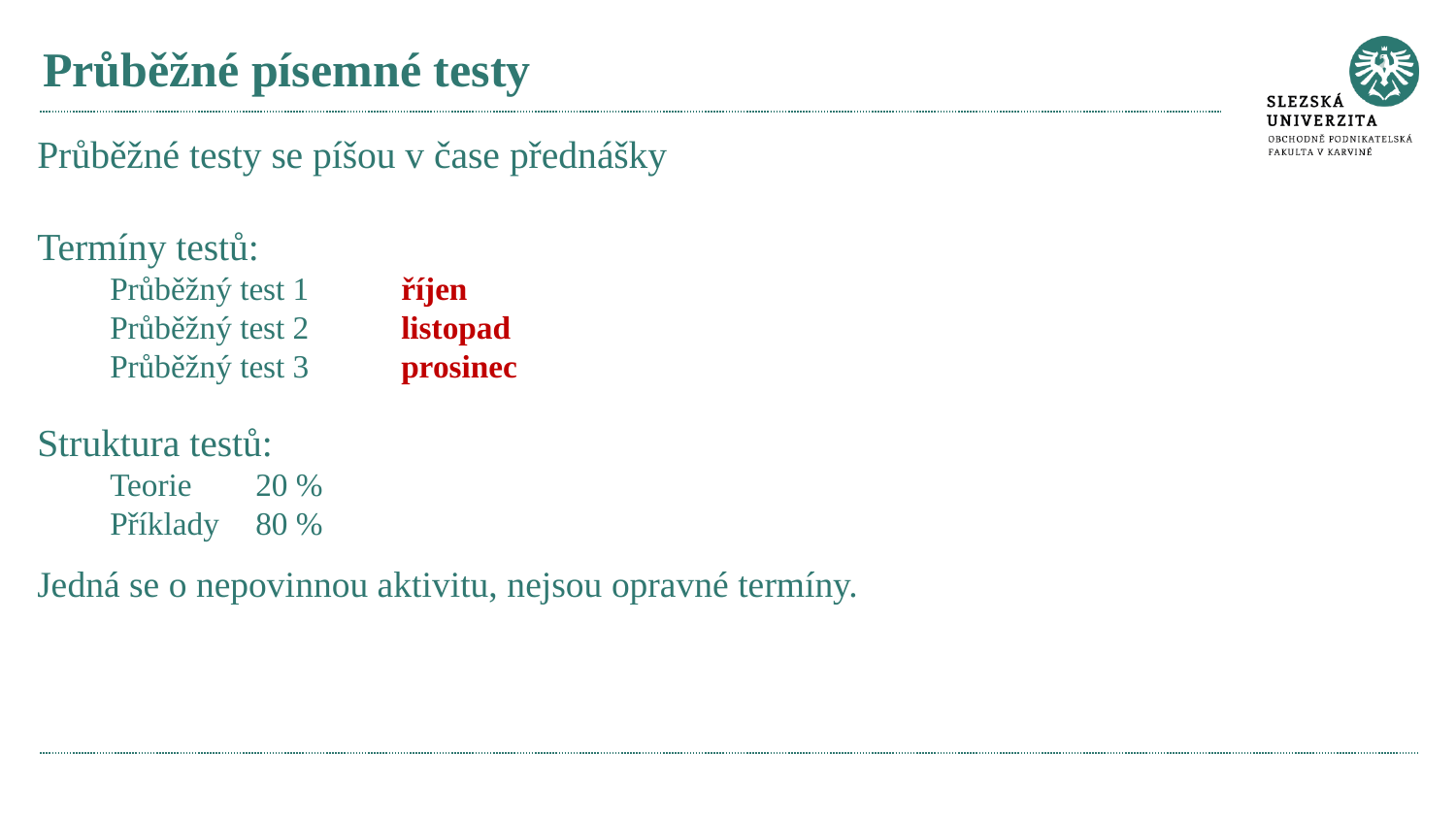

# Průběžné písemné testy
Průběžné testy se píšou v čase přednášky

Termíny testů:
Průběžný test 1	říjen
Průběžný test 2	listopad
Průběžný test 3	prosinec

Struktura testů:
Teorie	20 %
Příklady	80 %

Jedná se o nepovinnou aktivitu, nejsou opravné termíny.